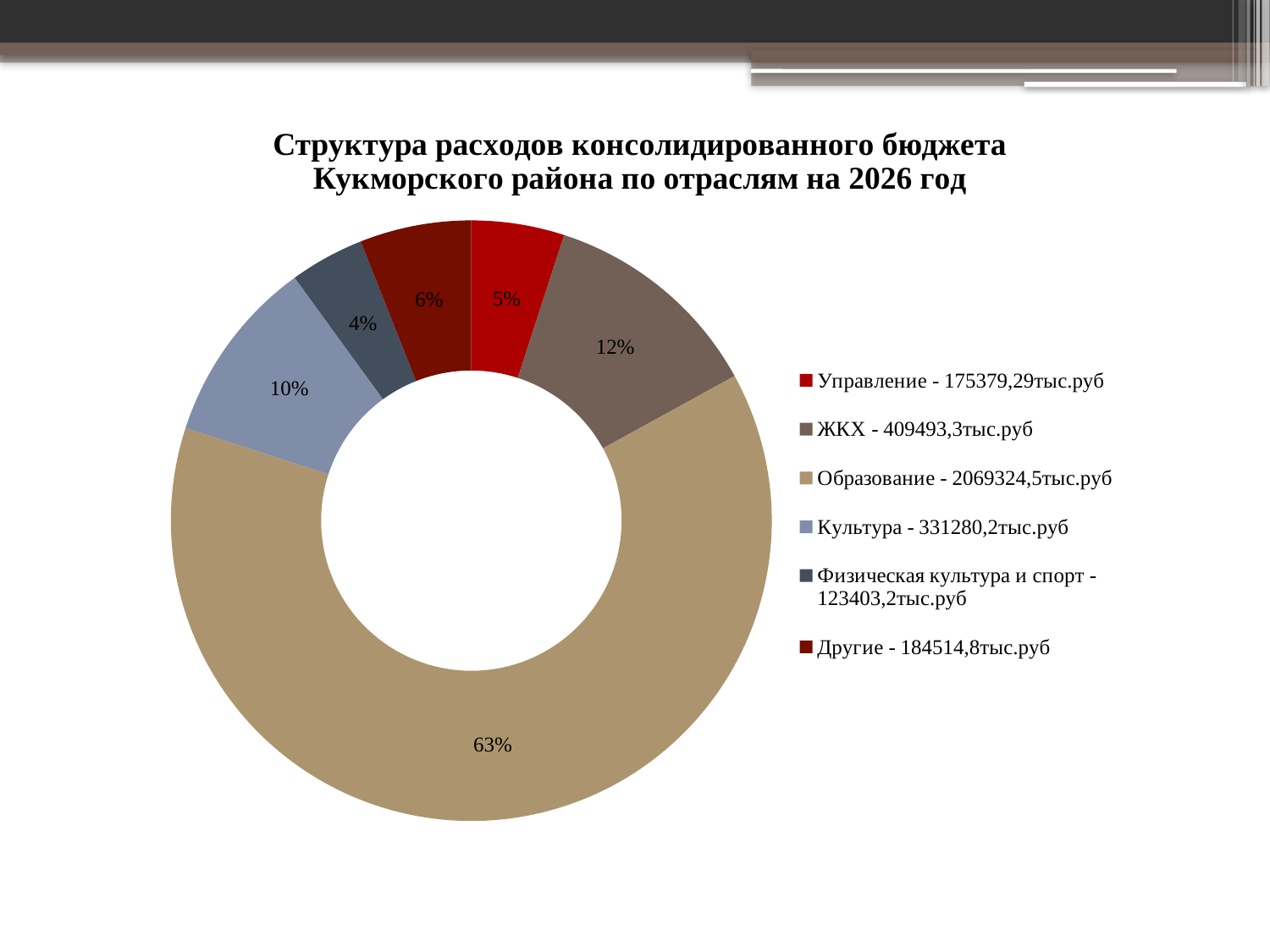

### Chart: Структура расходов консолидированного бюджета Кукморского района по отраслям на 2026 год

| Category | Структура расходов консолидированного бюджетаКукморского муниципального района по отраслям на 2025год |
|---|---|
| Управление - 175379,29тыс.руб | 0.05 |
| ЖКХ - 409493,3тыс.руб | 0.12 |
| Образование - 2069324,5тыс.руб | 0.63 |
| Культура - 331280,2тыс.руб | 0.1 |
| Физическая культура и спорт - 123403,2тыс.руб | 0.04 |
| Другие - 184514,8тыс.руб | 0.06 |